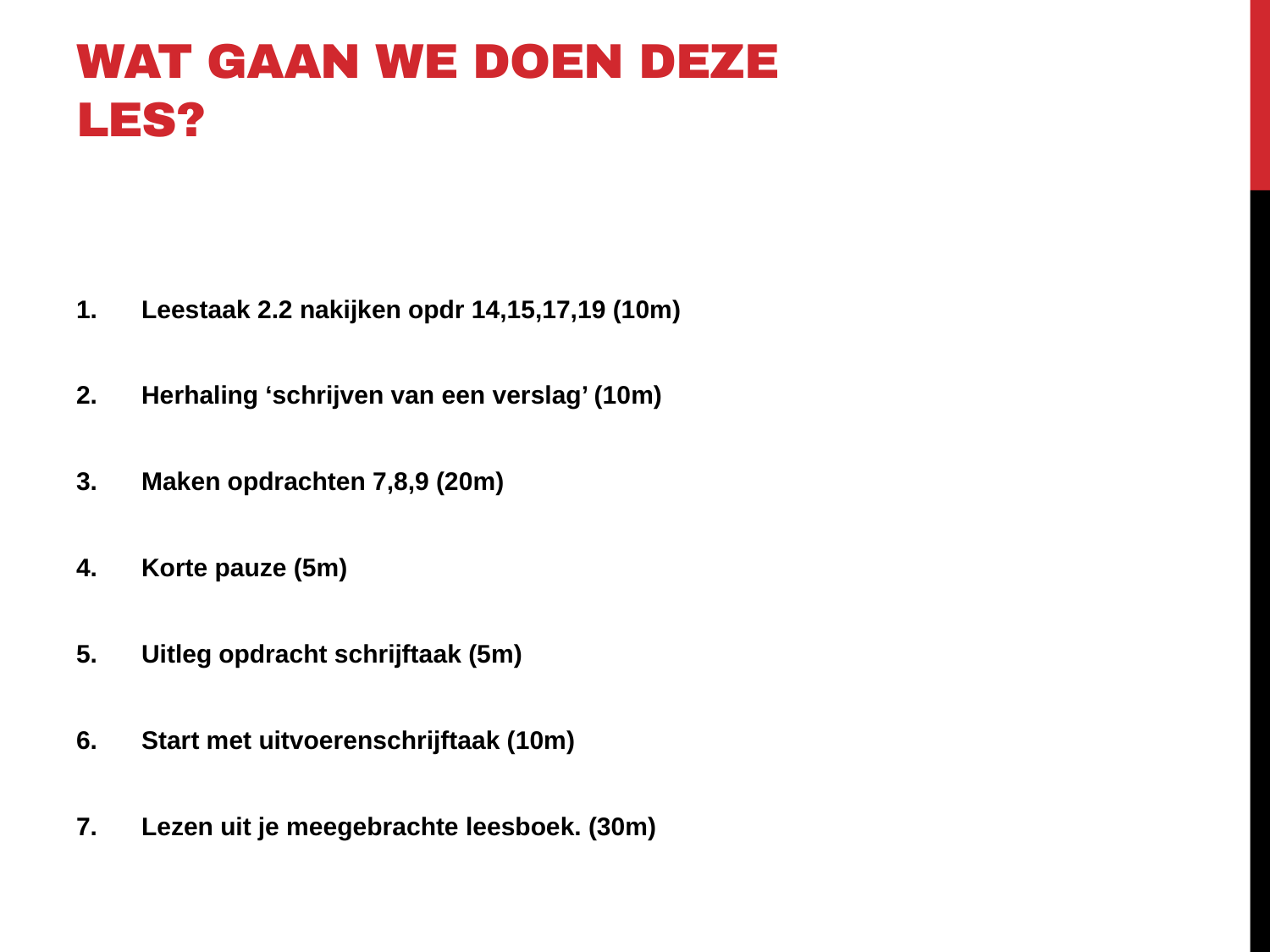

# Wat gaan we doen deze les?

Leestaak 2.2 nakijken opdr 14,15,17,19 (10m)

Herhaling ‘schrijven van een verslag’ (10m)

Maken opdrachten 7,8,9 (20m)

Korte pauze (5m)

Uitleg opdracht schrijftaak (5m)

Start met uitvoerenschrijftaak (10m)

Lezen uit je meegebrachte leesboek. (30m)